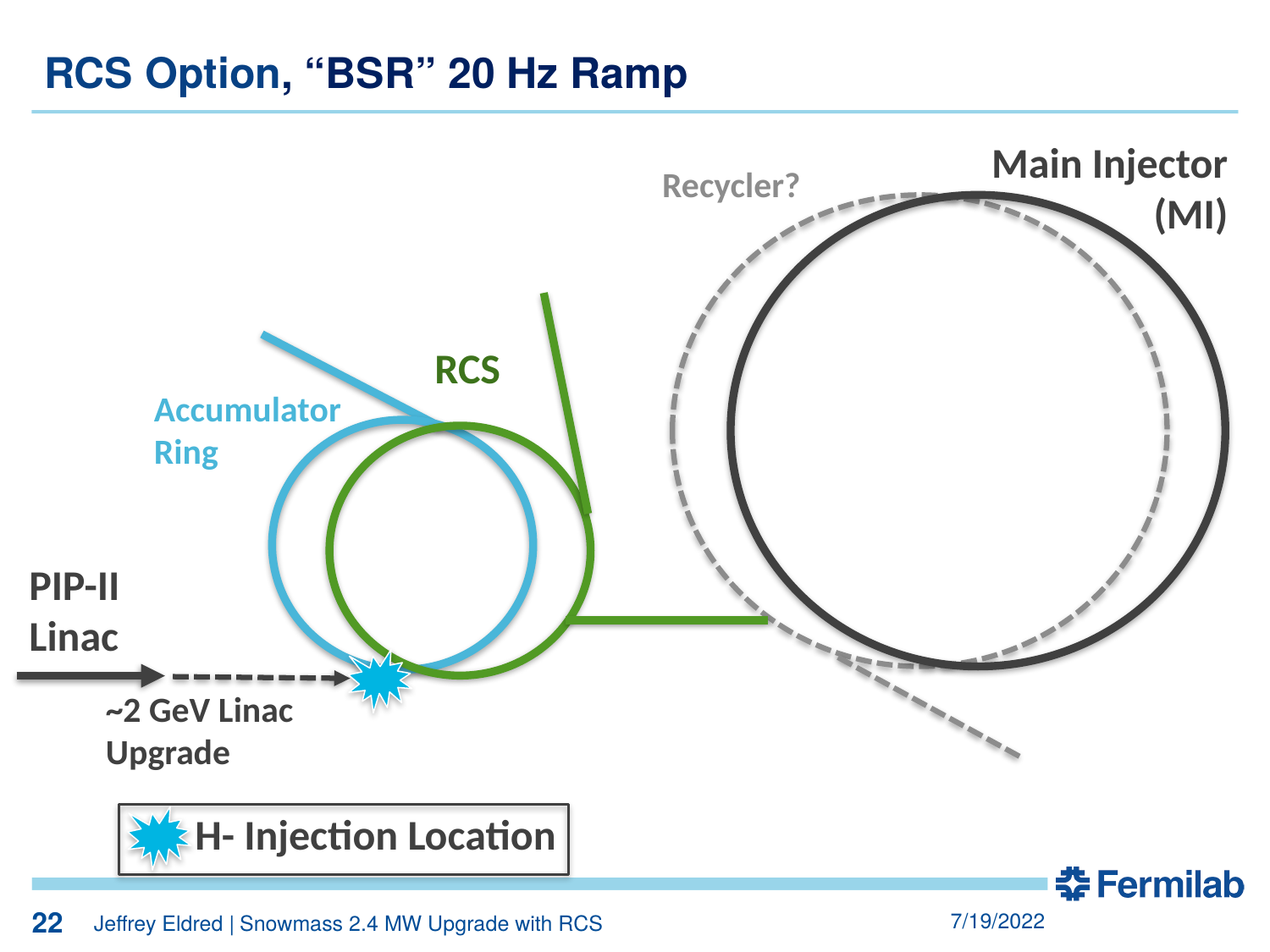

22
RCS Option, “BSR” 20 Hz Ramp
Main Injector
(MI)
Recycler?

RCS
Accumulator
Ring

PIP-II
Linac

~2 GeV Linac Upgrade

H- Injection Location

22
7/19/2022
Jeffrey Eldred | Snowmass 2.4 MW Upgrade with RCS